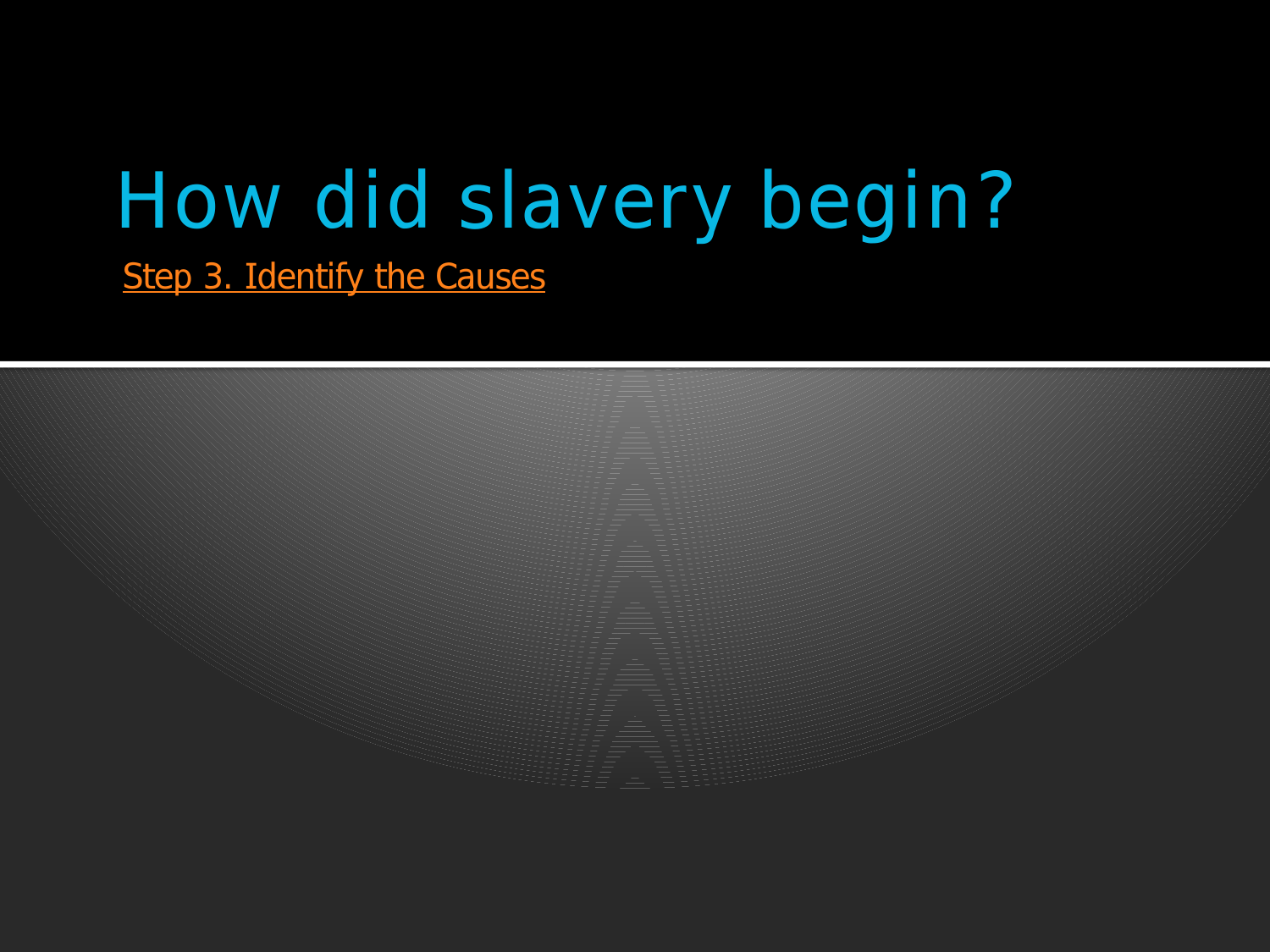

# How did slavery begin?
Step 3. Identify the Causes